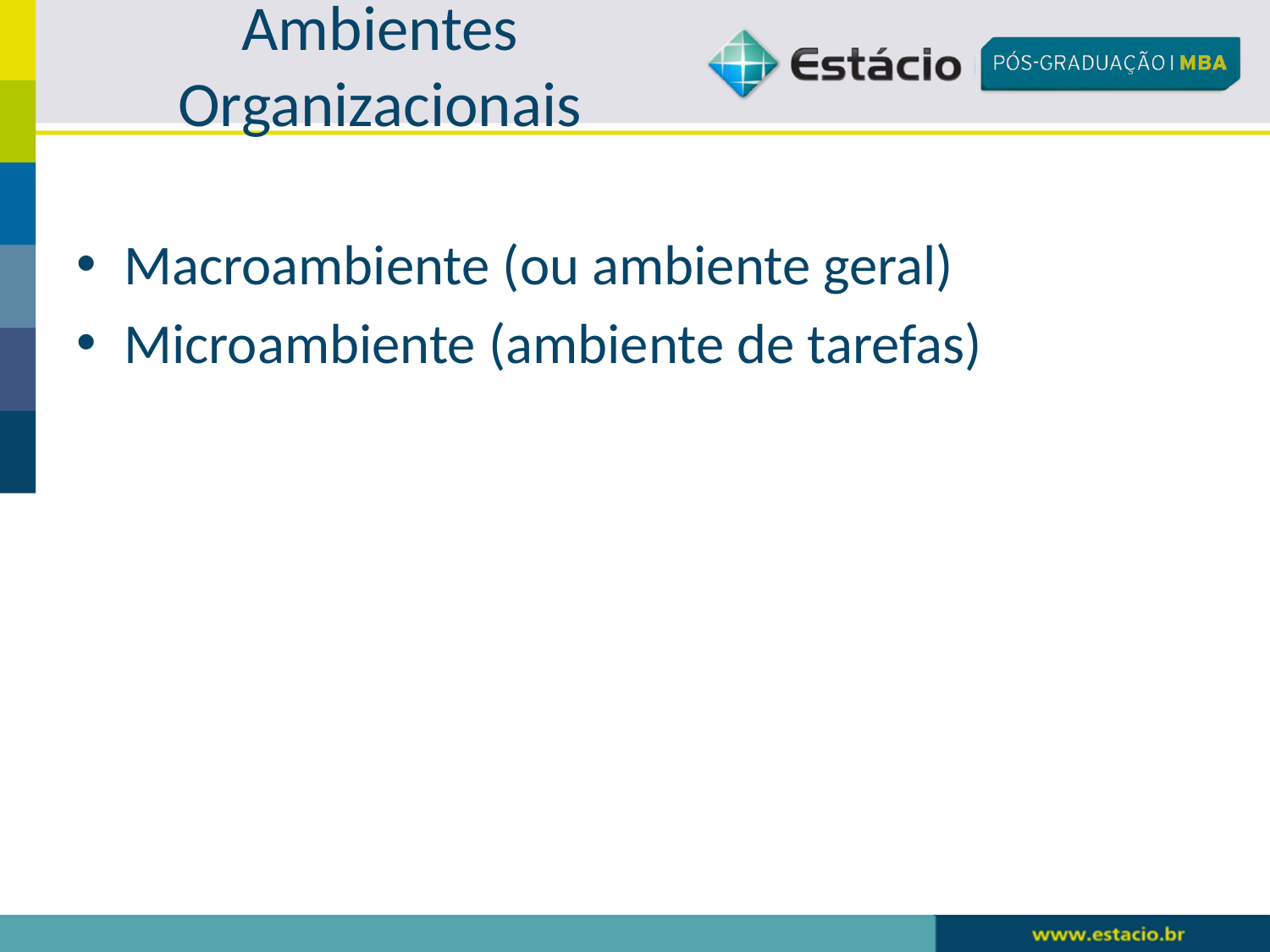

# Ambientes Organizacionais
Macroambiente (ou ambiente geral)
Microambiente (ambiente de tarefas)